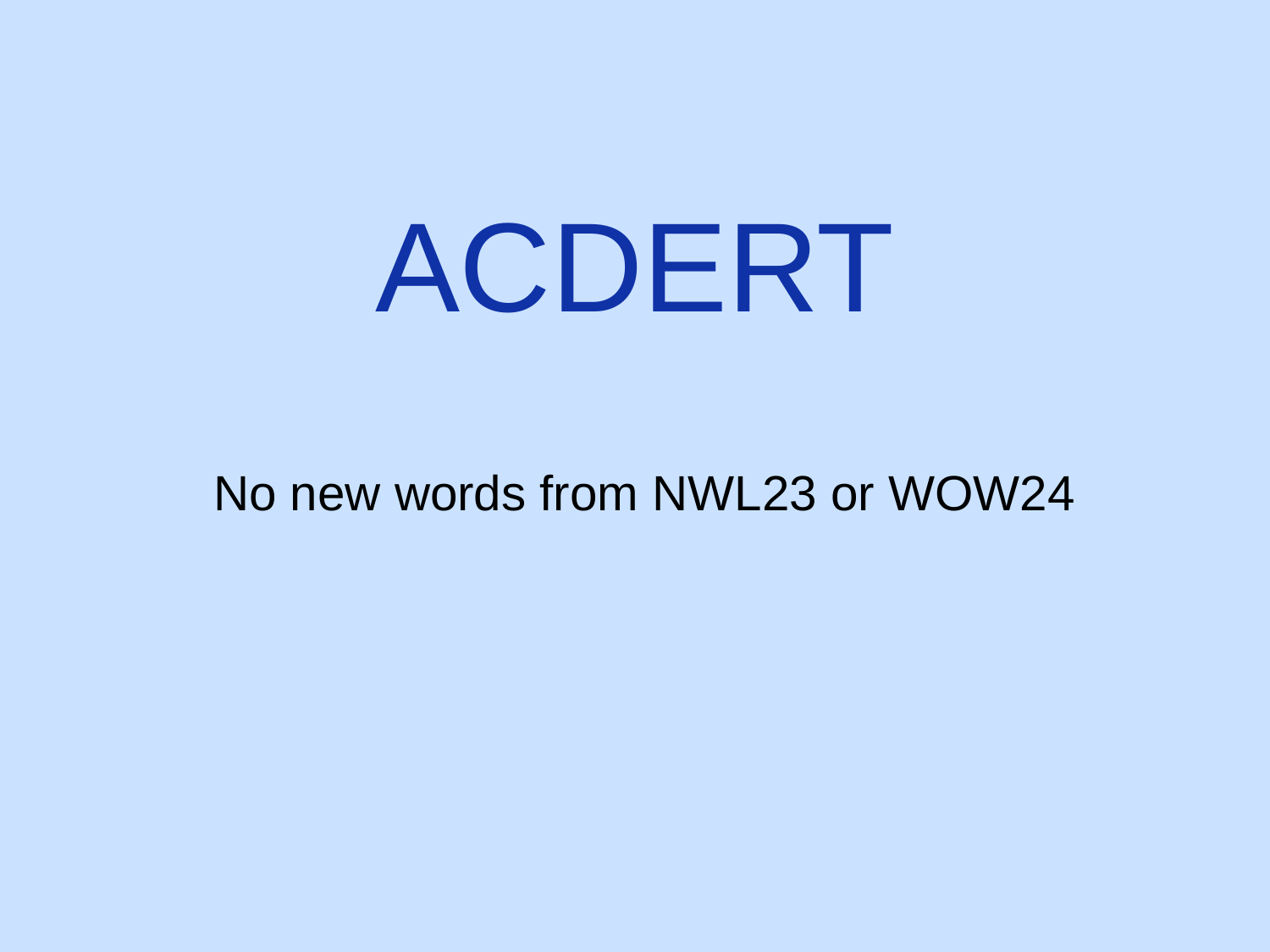

# ACDERT
No new words from NWL23 or WOW24